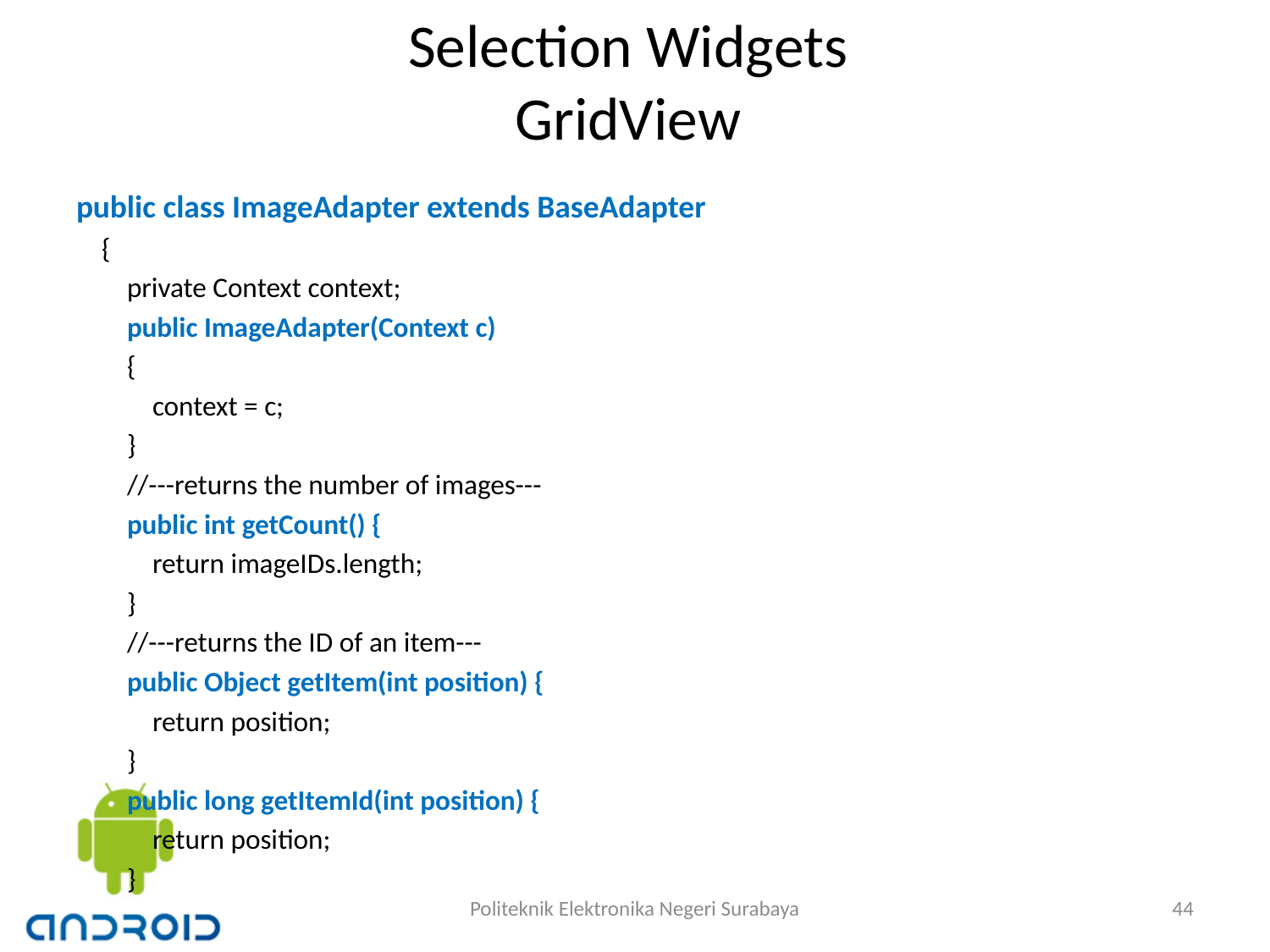

# Selection Widgets GridView
public class ImageAdapter extends BaseAdapter
    {
        private Context context;
        public ImageAdapter(Context c)
        {
            context = c;
        }
        //---returns the number of images---
        public int getCount() {
            return imageIDs.length;
        }
        //---returns the ID of an item---
        public Object getItem(int position) {
            return position;
        }
        public long getItemId(int position) {
            return position;
        }

Politeknik Elektronika Negeri Surabaya
44